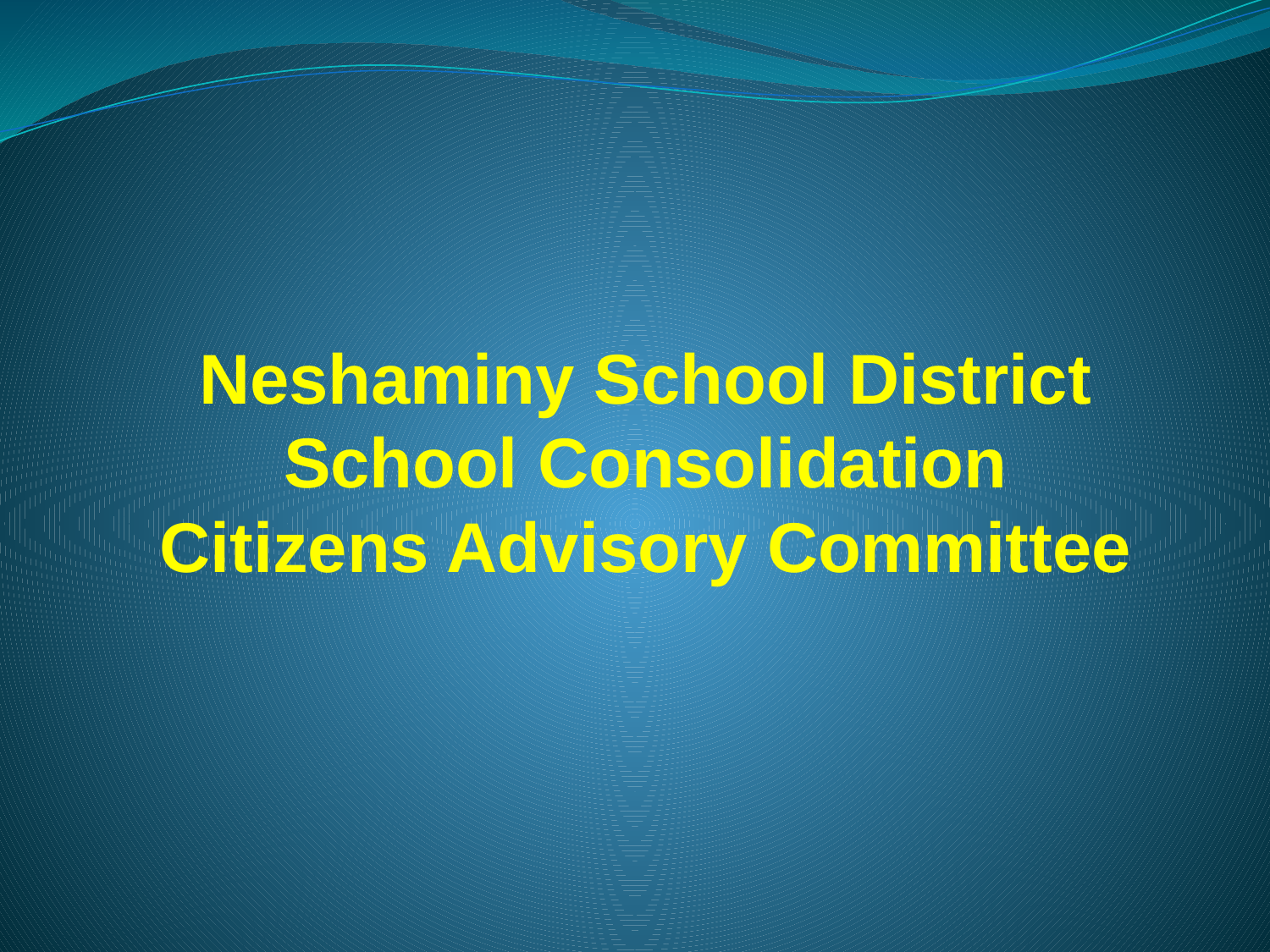

Neshaminy School District
School Consolidation
Citizens Advisory Committee